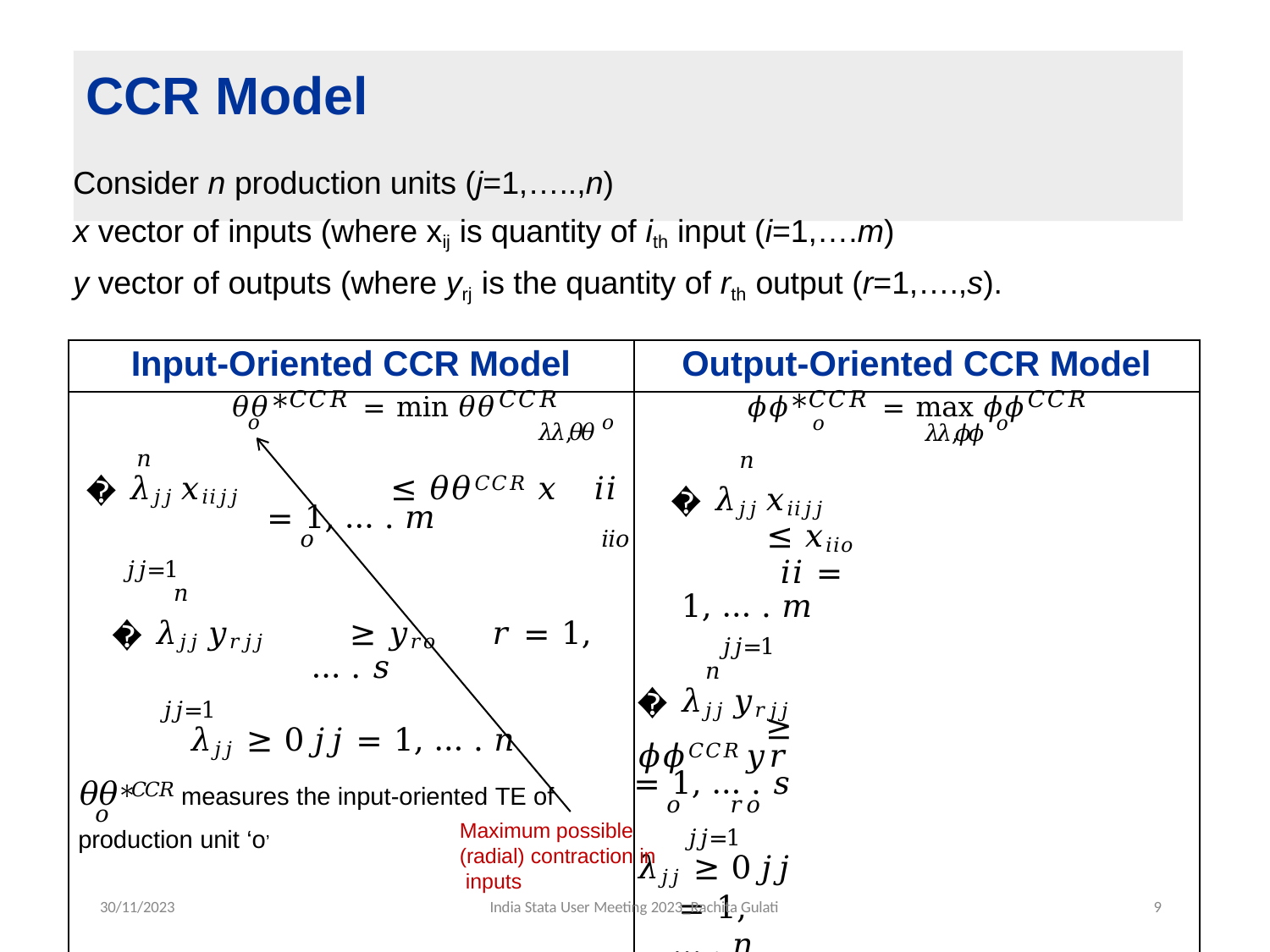

# CCR Model
Consider n production units (j=1,…..,n)
x vector of inputs (where xij is quantity of ith input (i=1,….m)
y vector of outputs (where yrj is the quantity of rth output (r=1,….,s).
| Input-Oriented CCR Model | Output-Oriented CCR Model |
| --- | --- |
| 𝜃𝜃∗𝐶𝐶𝑅 = min 𝜃𝜃𝐶𝐶𝑅 𝑜 𝜆𝜆,𝜃𝜃 𝑜 𝑛 � 𝜆𝑗𝑗 𝑥𝑖𝑖𝑗𝑗 ≤ 𝜃𝜃𝐶𝐶𝑅 𝑥 𝑖𝑖 = 1, … . 𝑚 𝑜 𝑖𝑖𝑜 𝑗𝑗=1 𝑛 � 𝜆𝑗𝑗 𝑦𝑟𝑗𝑗 ≥ 𝑦𝑟𝑜 𝑟 = 1, … . 𝑠 𝑗𝑗=1 𝜆𝑗𝑗 ≥ 0 𝑗𝑗 = 1, … . 𝑛 𝜃𝜃∗𝐶𝐶𝑅 measures the input-oriented TE of 𝑜 production unit ‘o’ | 𝜙𝜙∗𝐶𝐶𝑅 = max 𝜙𝜙𝐶𝐶𝑅 𝑜 𝜆𝜆,𝜙𝜙 𝑜 𝑛 � 𝜆𝑗𝑗 𝑥𝑖𝑖𝑗𝑗 ≤ 𝑥𝑖𝑖𝑜 𝑖𝑖 = 1, … . 𝑚 𝑗𝑗=1 𝑛 � 𝜆𝑗𝑗 𝑦𝑟𝑗𝑗 ≥ 𝜙𝜙𝐶𝐶𝑅𝑦 𝑟 = 1, … . 𝑠 𝑜 𝑟𝑜 𝑗𝑗=1 𝜆𝑗𝑗 ≥ 0 𝑗𝑗 = 1, … . 𝑛 𝜙𝜙∗𝐶𝐶𝑅 measures the output-oriented TE of 𝑜 production unit ‘o’ |

Maximum possible  (radial) contraction in  inputs
India Stata User Meeting 2023_Rachita Gulati
9
30/11/2023